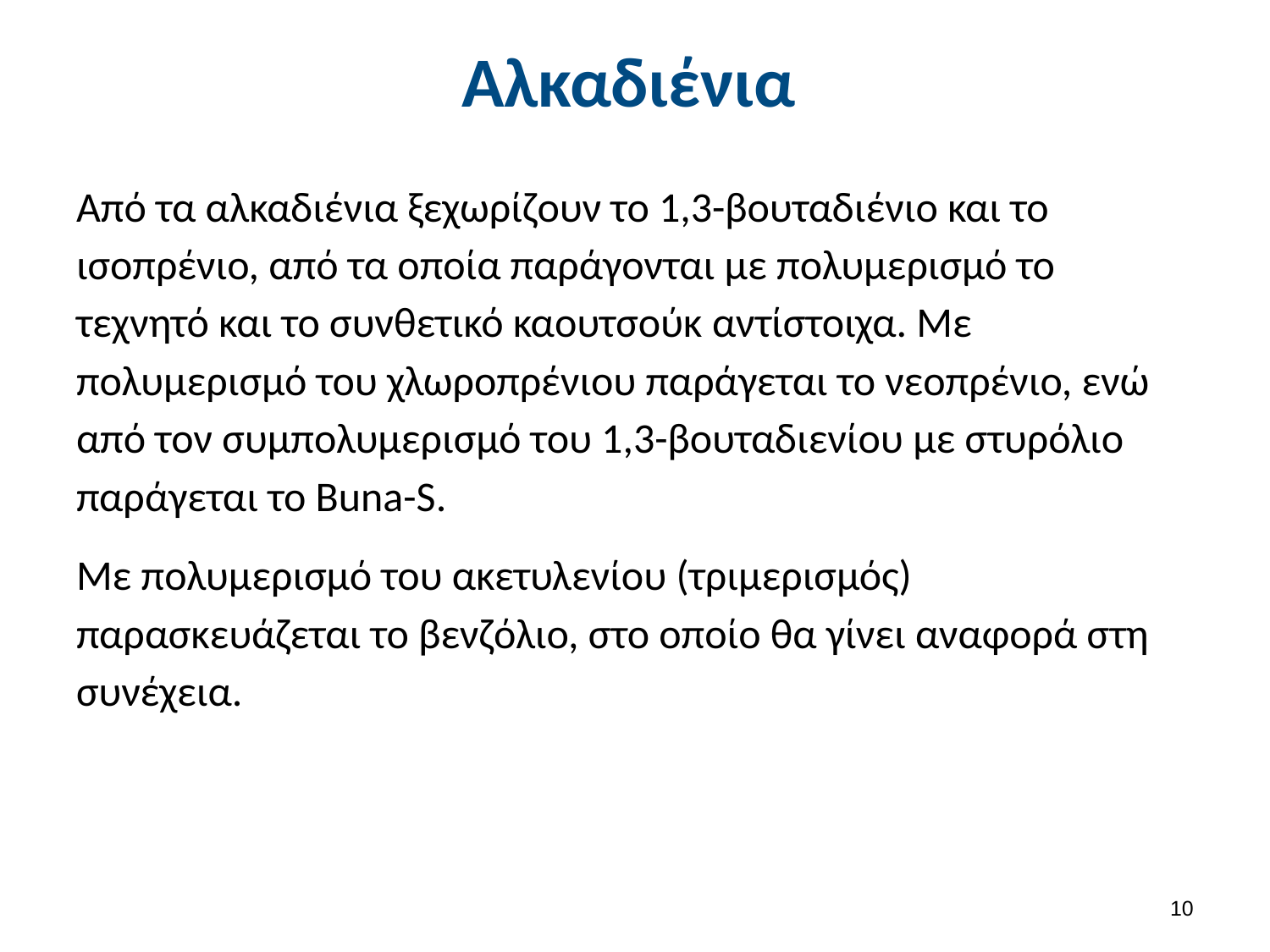

# Αλκαδιένια
Από τα αλκαδιένια ξεχωρίζουν το 1,3-βουταδιένιο και το ισοπρένιο, από τα οποία παράγονται με πολυμερισμό το τεχνητό και το συνθετικό καουτσούκ αντίστοιχα. Με πολυμερισμό του χλωροπρένιου παράγεται το νεοπρένιο, ενώ από τον συμπολυμερισμό του 1,3-βουταδιενίου με στυρόλιο παράγεται το Buna-S.
Με πολυμερισμό του ακετυλενίου (τριμερισμός) παρασκευάζεται το βενζόλιο, στο οποίο θα γίνει αναφορά στη συνέχεια.
10